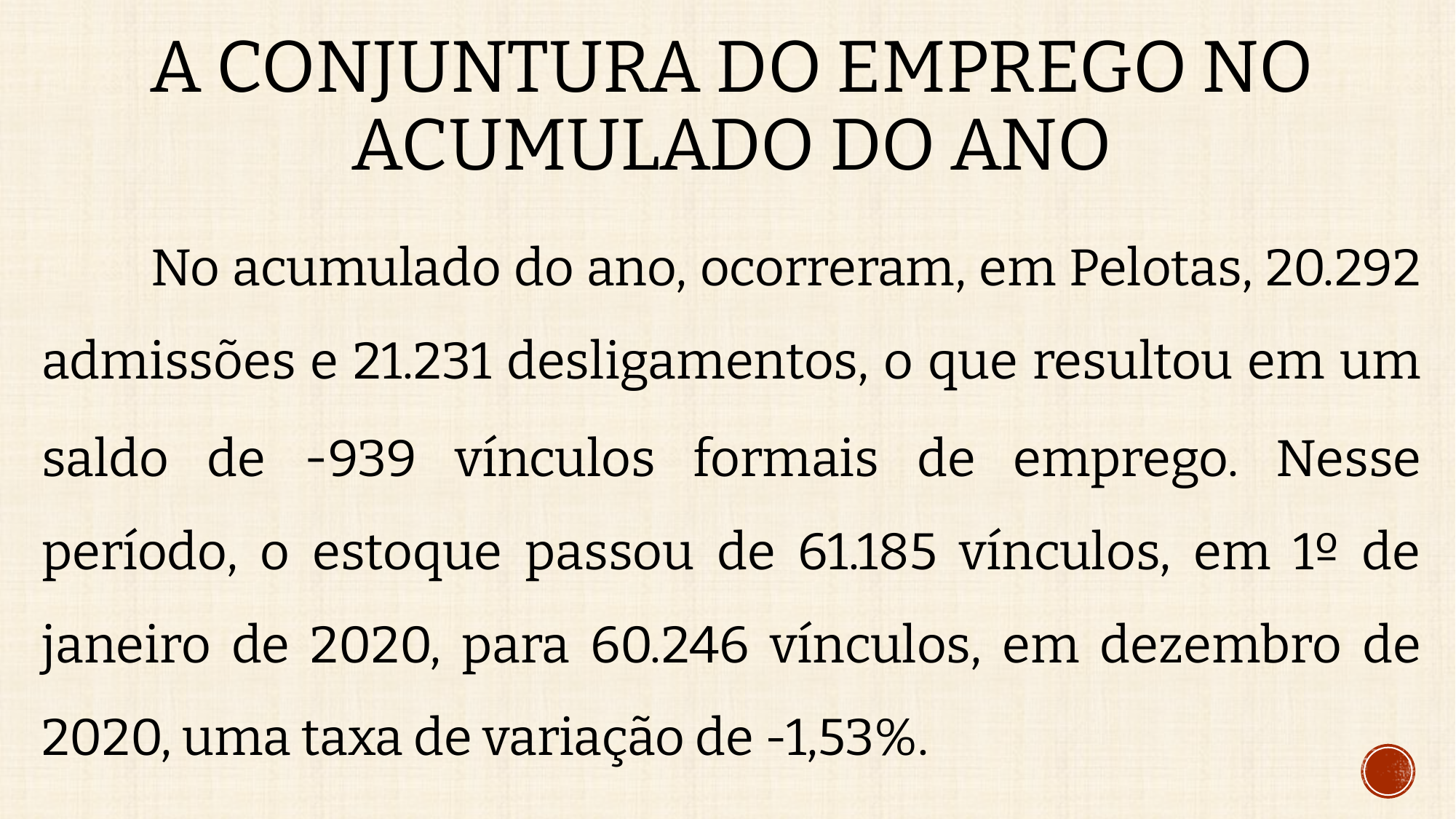

# A conjuntura do emprego no acumulado do ano
	No acumulado do ano, ocorreram, em Pelotas, 20.292 admissões e 21.231 desligamentos, o que resultou em um saldo de -939 vínculos formais de emprego. Nesse período, o estoque passou de 61.185 vínculos, em 1º de janeiro de 2020, para 60.246 vínculos, em dezembro de 2020, uma taxa de variação de -1,53%.